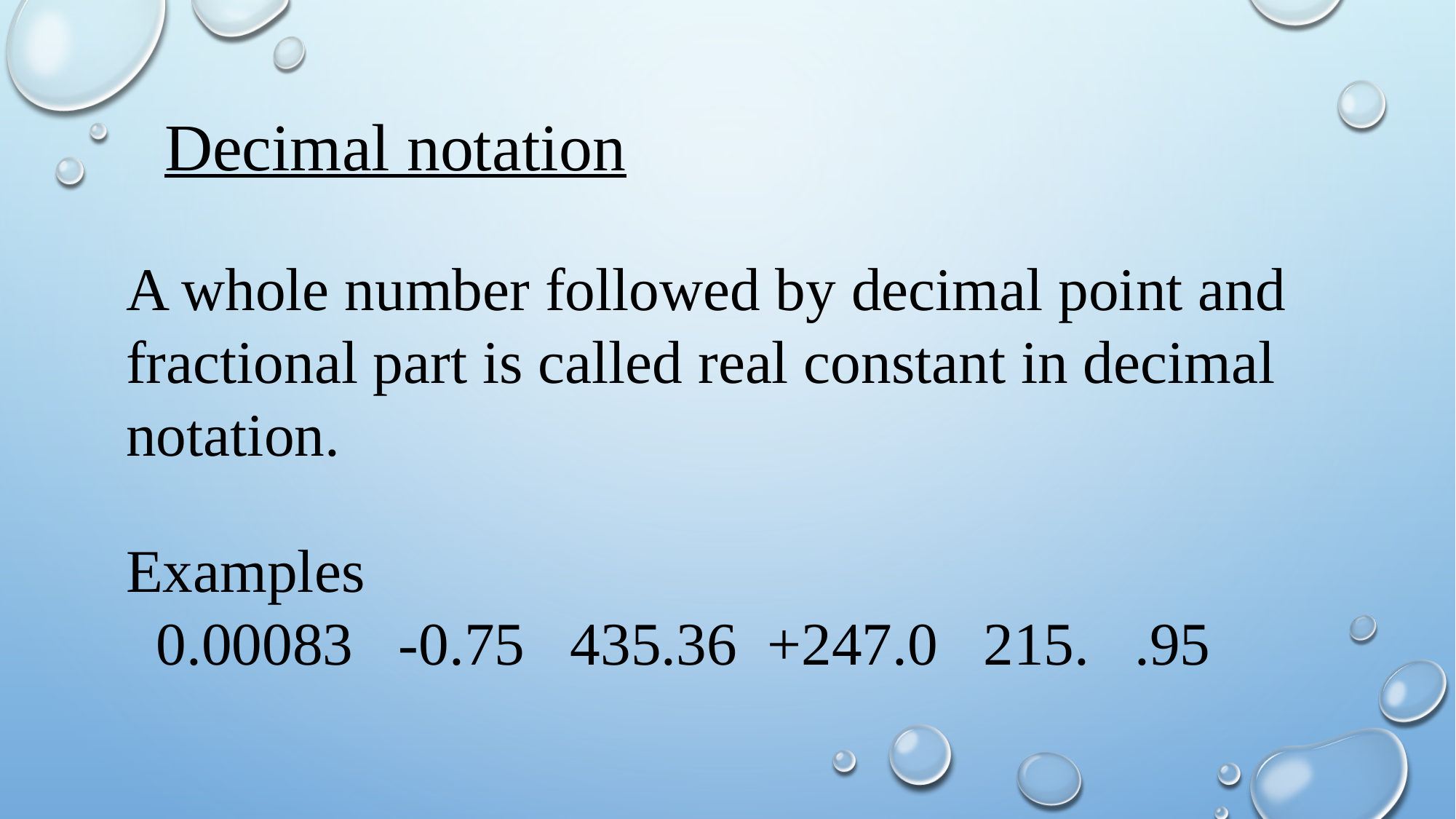

Decimal notation
A whole number followed by decimal point and fractional part is called real constant in decimal notation.
Examples
  0.00083   -0.75   435.36  +247.0   215.   .95